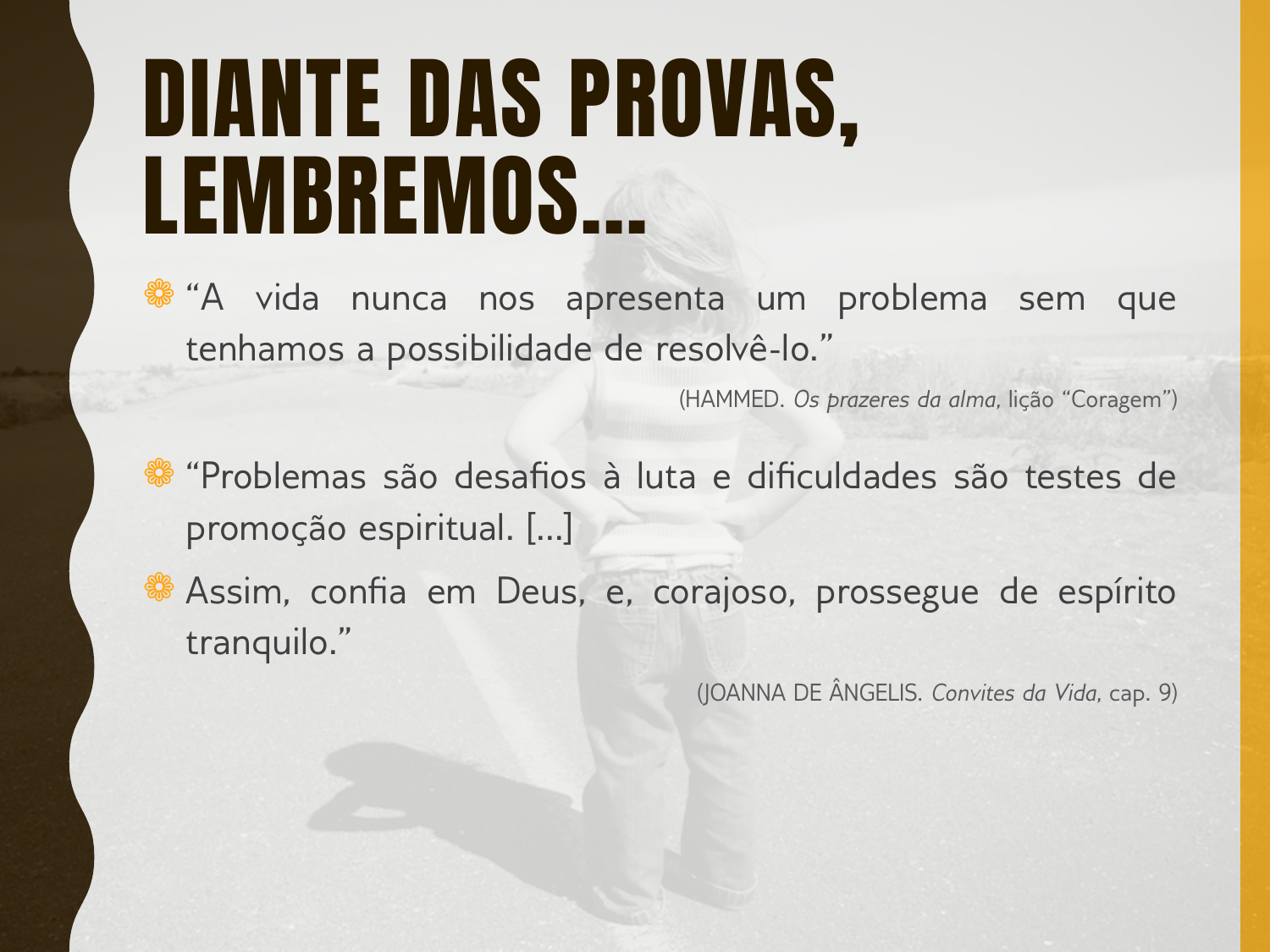

# Diante das provas, lembremos...
“A vida nunca nos apresenta um problema sem que tenhamos a possibilidade de resolvê-lo.”
(HAMMED. Os prazeres da alma, lição “Coragem”)
“Problemas são desafios à luta e dificuldades são testes de promoção espiritual. [...]
Assim, confia em Deus, e, corajoso, prossegue de espírito tranquilo.”
(JOANNA DE ÂNGELIS. Convites da Vida, cap. 9)